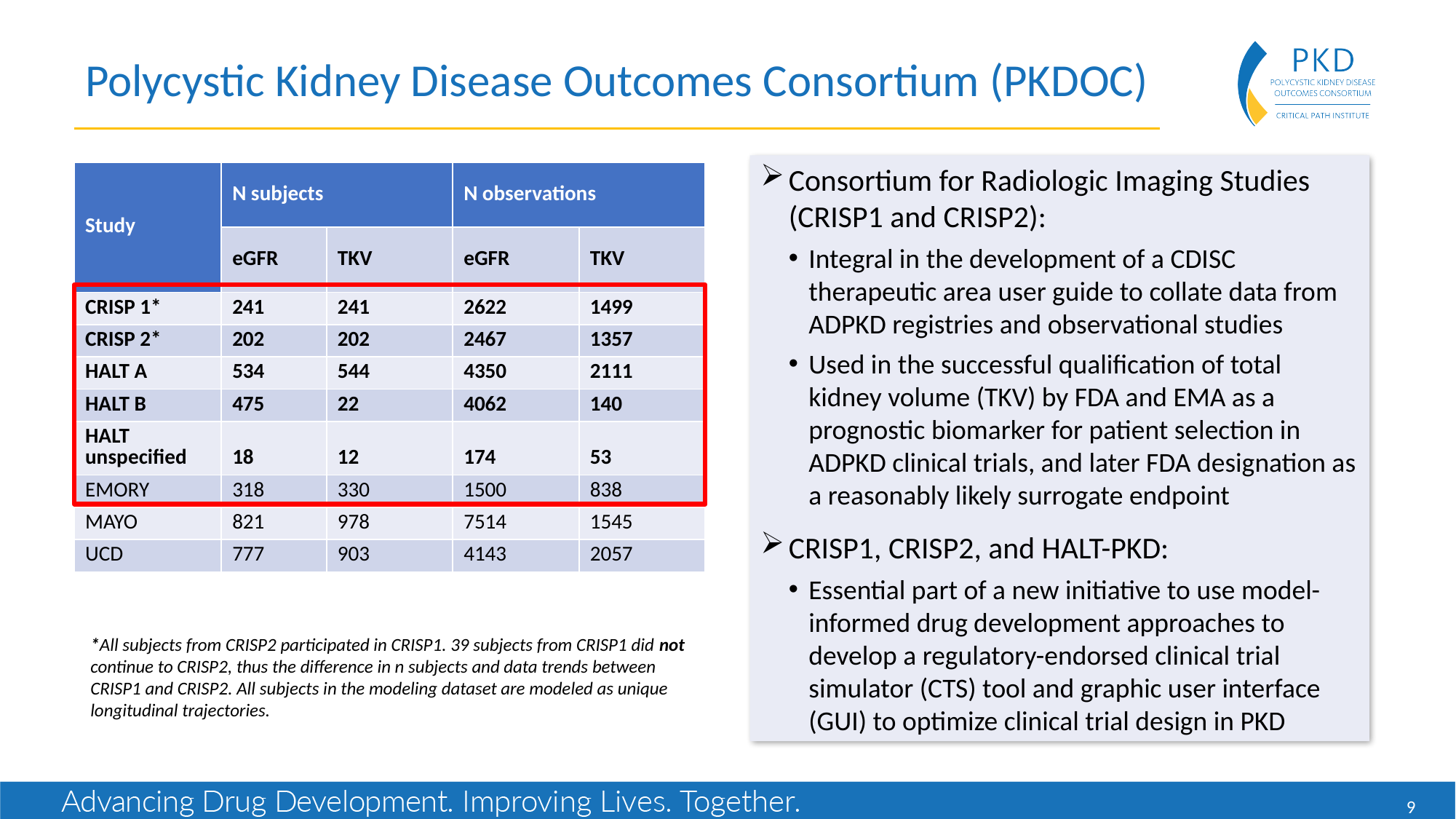

# Polycystic Kidney Disease Outcomes Consortium (PKDOC)
Consortium for Radiologic Imaging Studies (CRISP1 and CRISP2):

Integral in the development of a CDISC therapeutic area user guide to collate data from ADPKD registries and observational studies

Used in the successful qualification of total kidney volume (TKV) by FDA and EMA as a prognostic biomarker for patient selection in ADPKD clinical trials, and later FDA designation as a reasonably likely surrogate endpoint

CRISP1, CRISP2, and HALT-PKD:

Essential part of a new initiative to use model-informed drug development approaches to develop a regulatory-endorsed clinical trial simulator (CTS) tool and graphic user interface (GUI) to optimize clinical trial design in PKD
| Study​ | N subjects​ |  | N observations​ |  |
| --- | --- | --- | --- | --- |
|  | eGFR​ | TKV​ | eGFR​ | TKV​ |
| CRISP 1\* | 241​ | 241​ | 2622​ | 1499​ |
| CRISP 2\*​ | 202​ | 202​ | 2467​ | 1357​ |
| HALT A​ | 534​ | 544​ | 4350​ | 2111​ |
| HALT B​ | 475​ | 22​ | 4062​ | 140​ |
| HALT  unspecified​ | 18​ | 12​ | 174​ | 53​ |
| EMORY​ | 318​ | 330​ | 1500​ | 838​ |
| MAYO​ | 821​ | 978​ | 7514​ | 1545​ |
| UCD​ | 777​ | 903​ | 4143​ | 2057​ |

*All subjects from CRISP2 participated in CRISP1. 39 subjects from CRISP1 did not continue to CRISP2, thus the difference in n subjects and data trends between CRISP1 and CRISP2. All subjects in the modeling dataset are modeled as unique longitudinal trajectories.
9